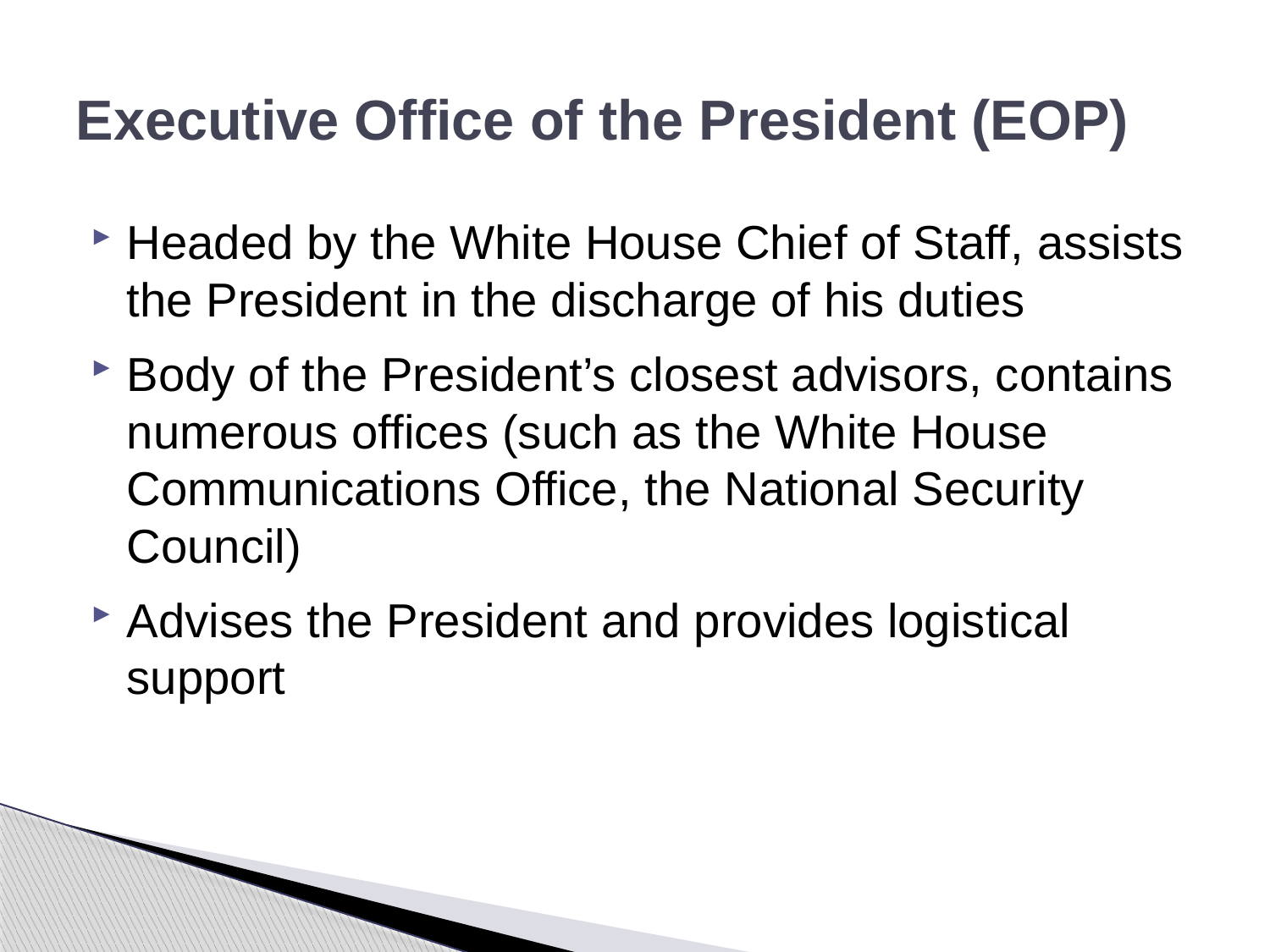

# Executive Office of the President (EOP)
Headed by the White House Chief of Staff, assists the President in the discharge of his duties
Body of the President’s closest advisors, contains numerous offices (such as the White House Communications Office, the National Security Council)
Advises the President and provides logistical support